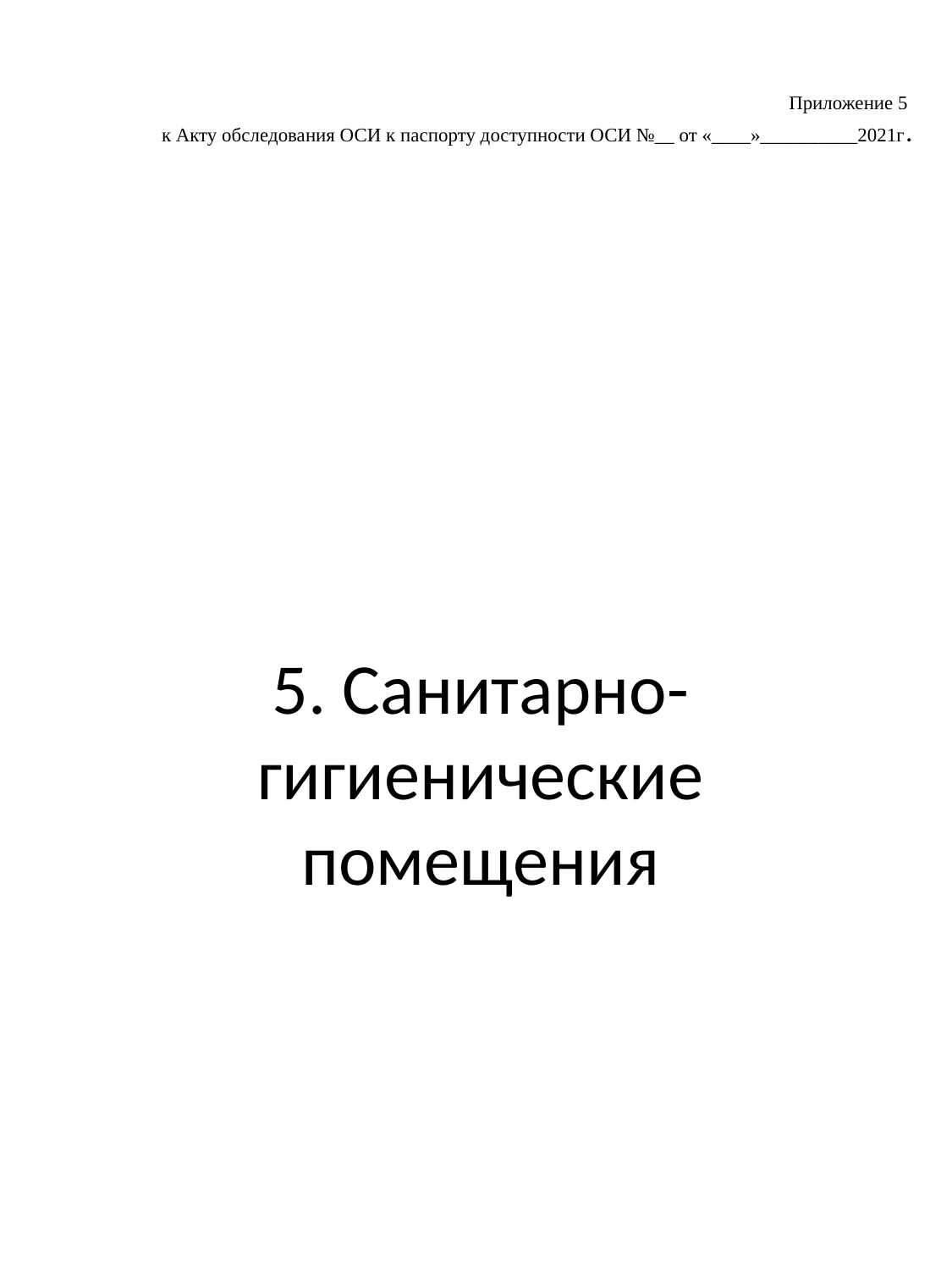

Приложение 5
к Акту обследования ОСИ к паспорту доступности ОСИ №__ от «____»__________2021г.

# 5. Санитарно-гигиенические помещения